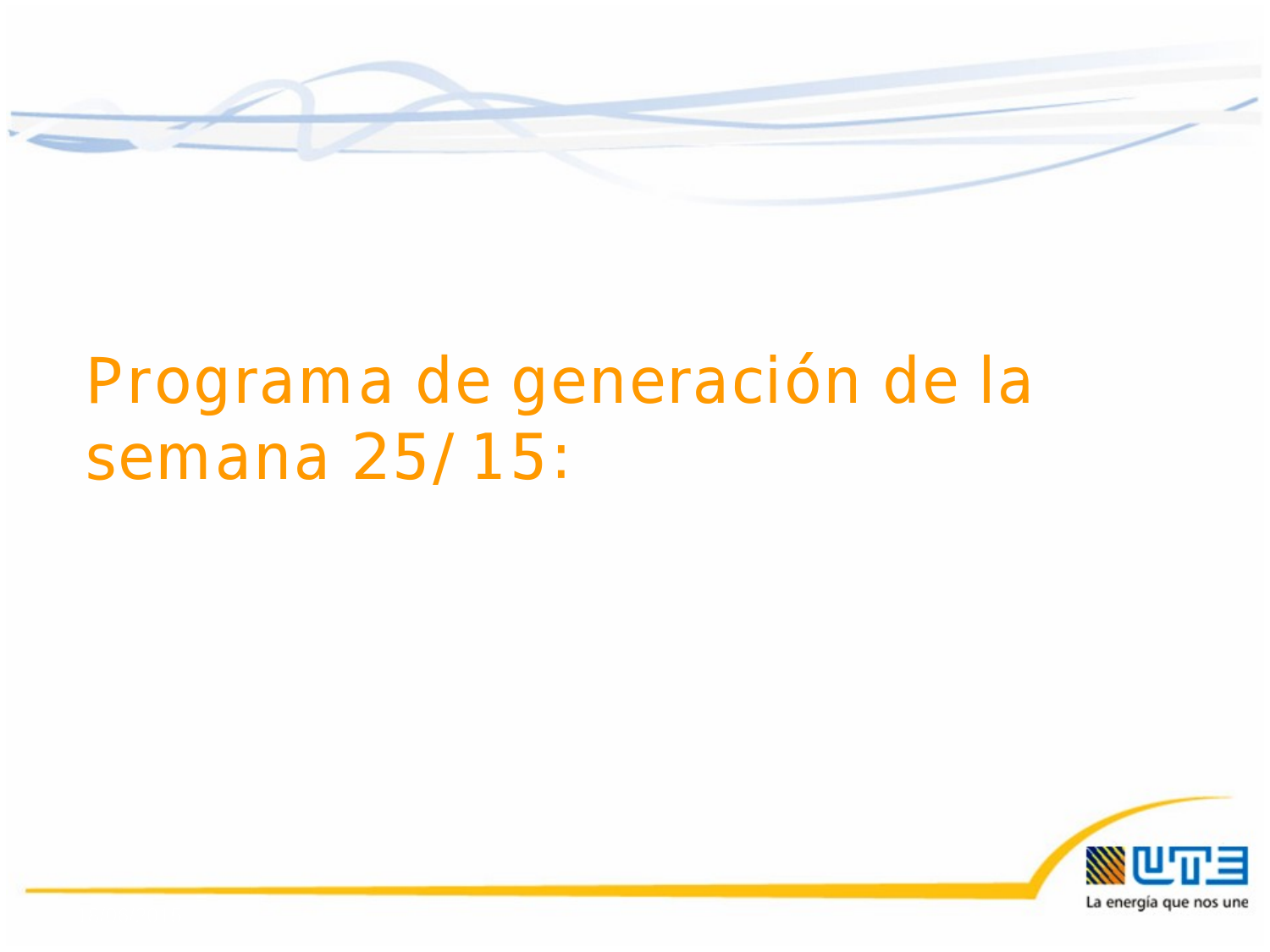

Programa de generación de la semana 25/15:
18/06/2015
34
34